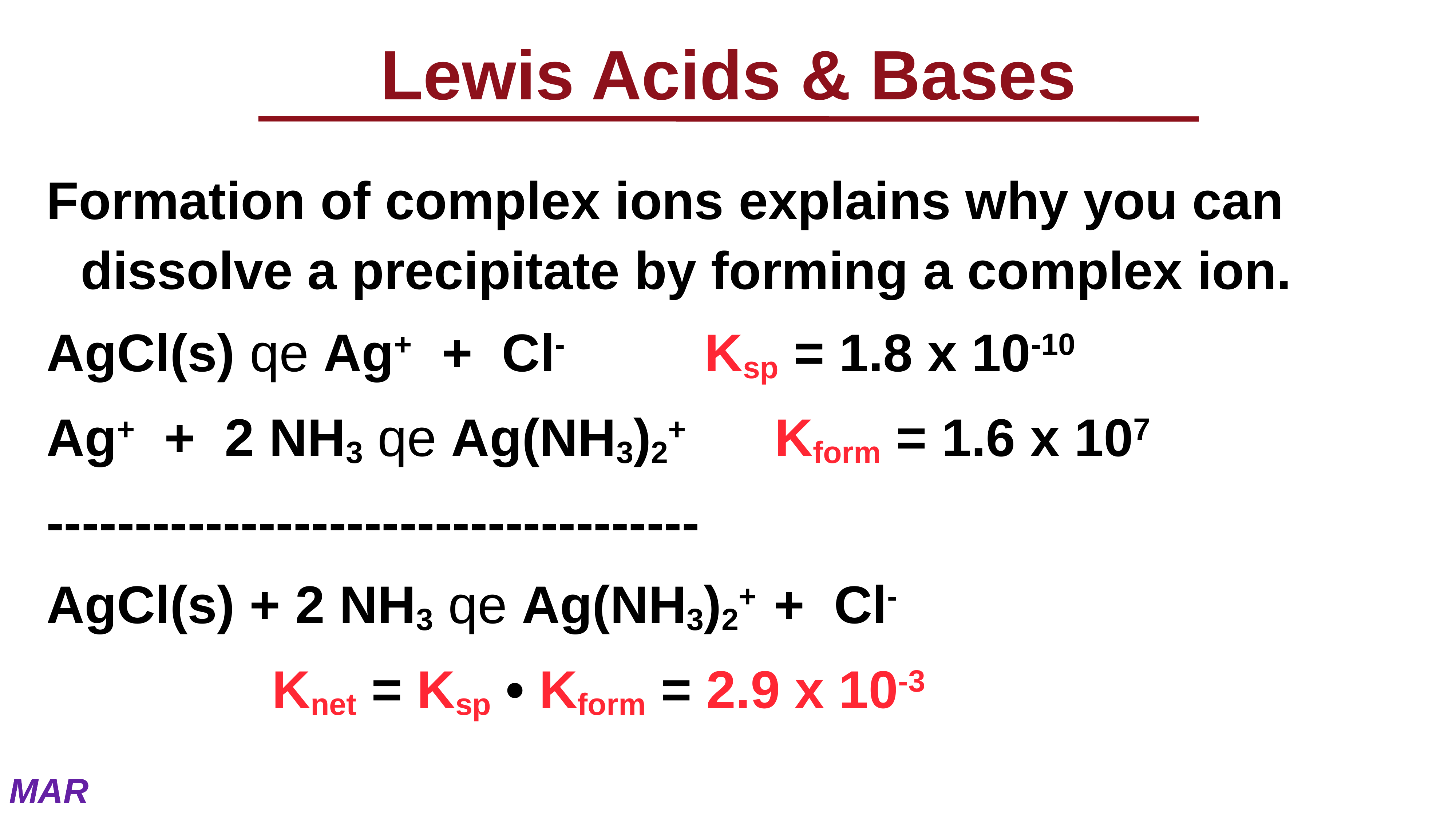

# Lewis Acids & Bases

Formation of complex ions explains why you can dissolve a precipitate by forming a complex ion.
AgCl(s) qe Ag+  +  Cl-	         Ksp = 1.8 x 10-10
Ag+  +  2 NH3 qe Ag(NH3)2+      Kform = 1.6 x 107
-------------------------------------
AgCl(s) + 2 NH3 qe Ag(NH3)2+  +  Cl-
 	             Knet = Ksp • Kform = 2.9 x 10-3
MAR